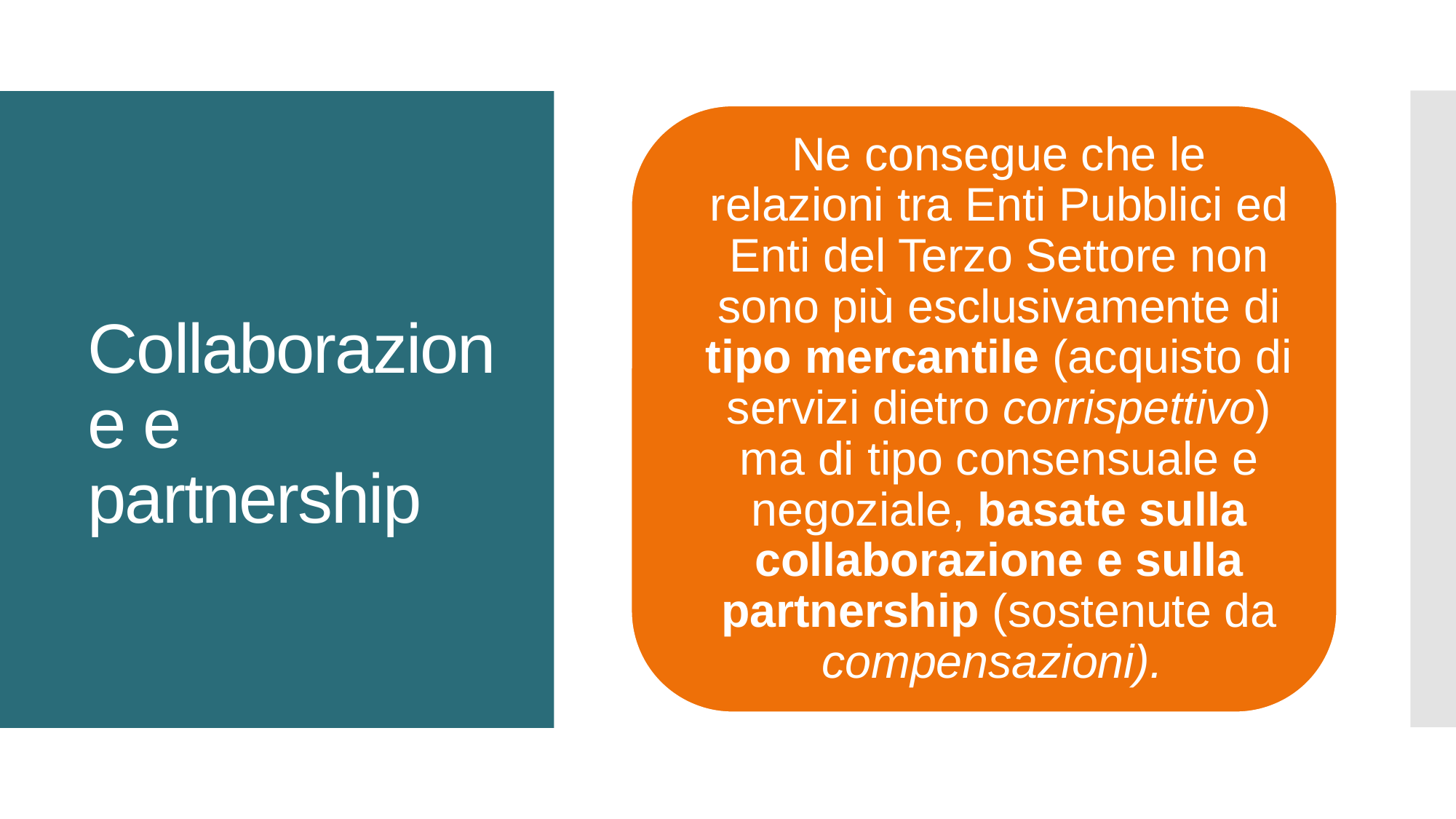

Ne consegue che le relazioni tra Enti Pubblici ed Enti del Terzo Settore non sono più esclusivamente di tipo mercantile (acquisto di servizi dietro corrispettivo) ma di tipo consensuale e negoziale, basate sulla collaborazione e sulla partnership (sostenute da compensazioni).
# Collaborazione e partnership